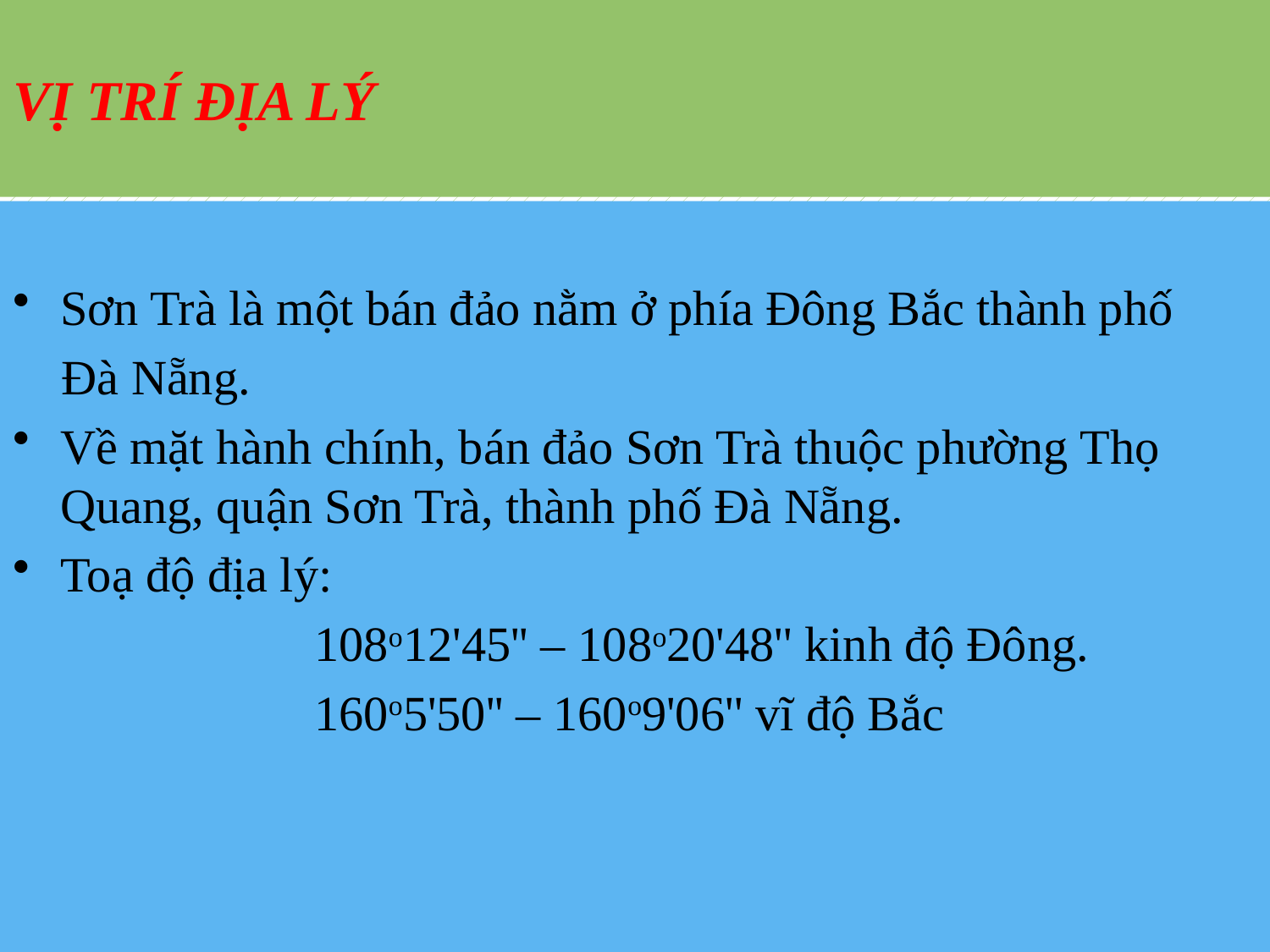

# VỊ TRÍ ĐỊA LÝ

Sơn Trà là một bán đảo nằm ở phía Đông Bắc thành phố
    Đà Nẵng.
Về mặt hành chính, bán đảo Sơn Trà thuộc phường Thọ Quang, quận Sơn Trà, thành phố Đà Nẵng.
Toạ độ địa lý:
     		108o12'45'' – 108o20'48'' kinh độ Đông.
     		160o5'50'' – 160o9'06'' vĩ độ Bắc